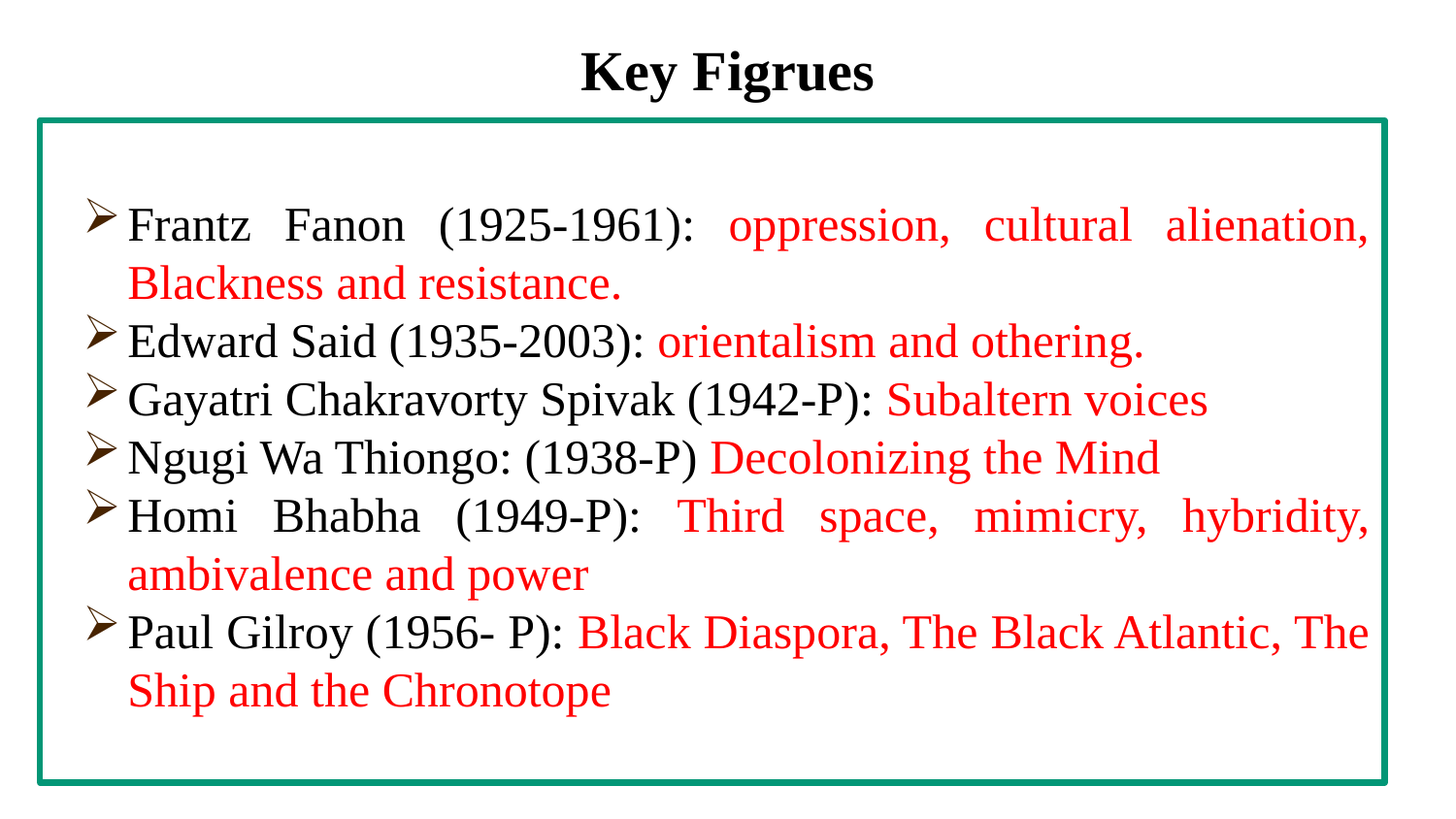

# Key Figrues

Frantz Fanon (1925-1961): oppression, cultural alienation, Blackness and resistance.
Edward Said (1935-2003): orientalism and othering.
Gayatri Chakravorty Spivak (1942-P): Subaltern voices
Ngugi Wa Thiongo: (1938-P) Decolonizing the Mind
Homi Bhabha (1949-P): Third space, mimicry, hybridity, ambivalence and power
Paul Gilroy (1956- P): Black Diaspora, The Black Atlantic, The Ship and the Chronotope